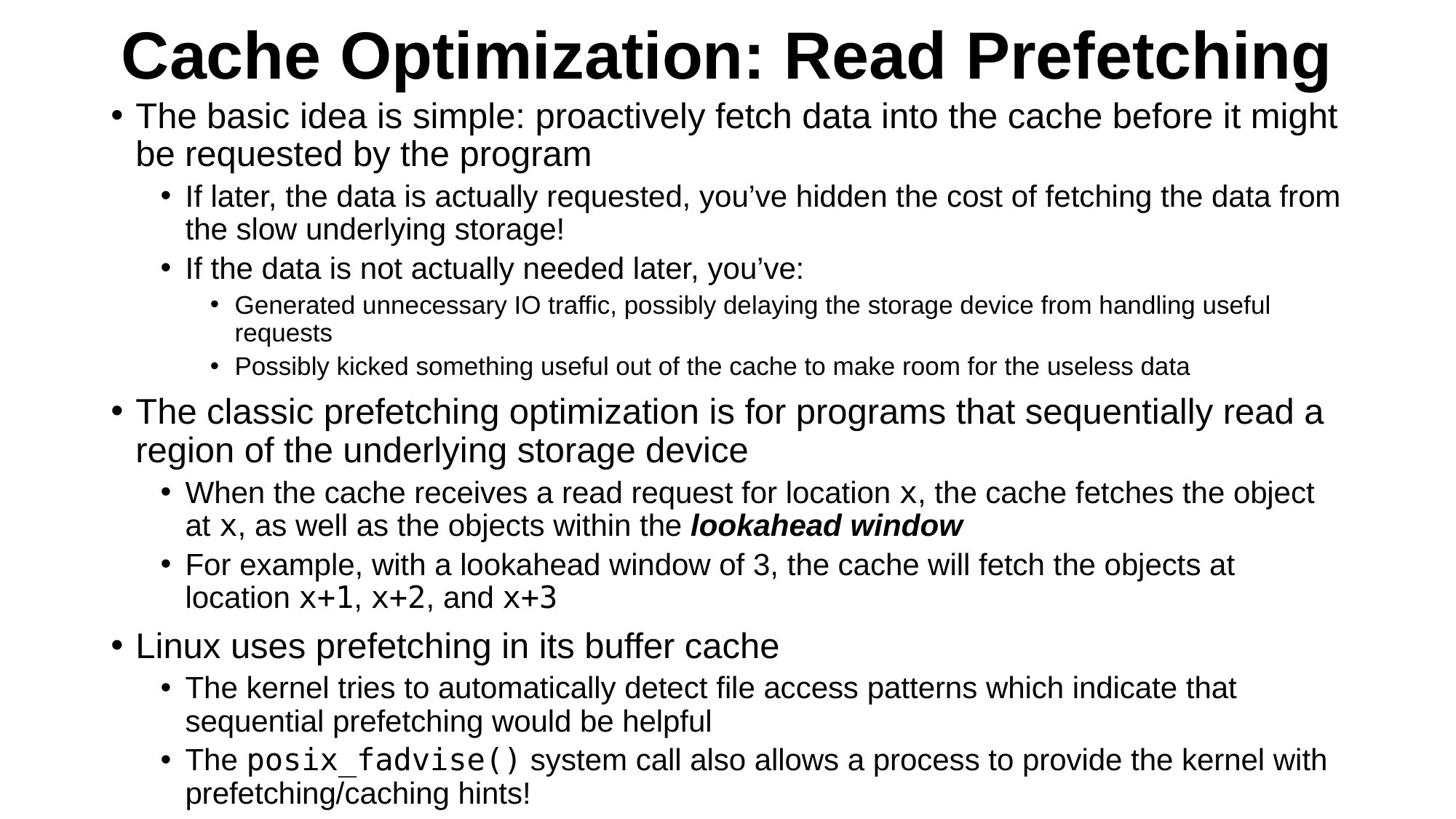

# Cache Optimization: Read Prefetching
The basic idea is simple: proactively fetch data into the cache before it might be requested by the program
If later, the data is actually requested, you’ve hidden the cost of fetching the data from the slow underlying storage!
If the data is not actually needed later, you’ve:
Generated unnecessary IO traffic, possibly delaying the storage device from handling useful requests
Possibly kicked something useful out of the cache to make room for the useless data
The classic prefetching optimization is for programs that sequentially read a region of the underlying storage device
When the cache receives a read request for location x, the cache fetches the object at x, as well as the objects within the lookahead window
For example, with a lookahead window of 3, the cache will fetch the objects at location x+1, x+2, and x+3
Linux uses prefetching in its buffer cache
The kernel tries to automatically detect file access patterns which indicate that sequential prefetching would be helpful
The posix_fadvise() system call also allows a process to provide the kernel with prefetching/caching hints!